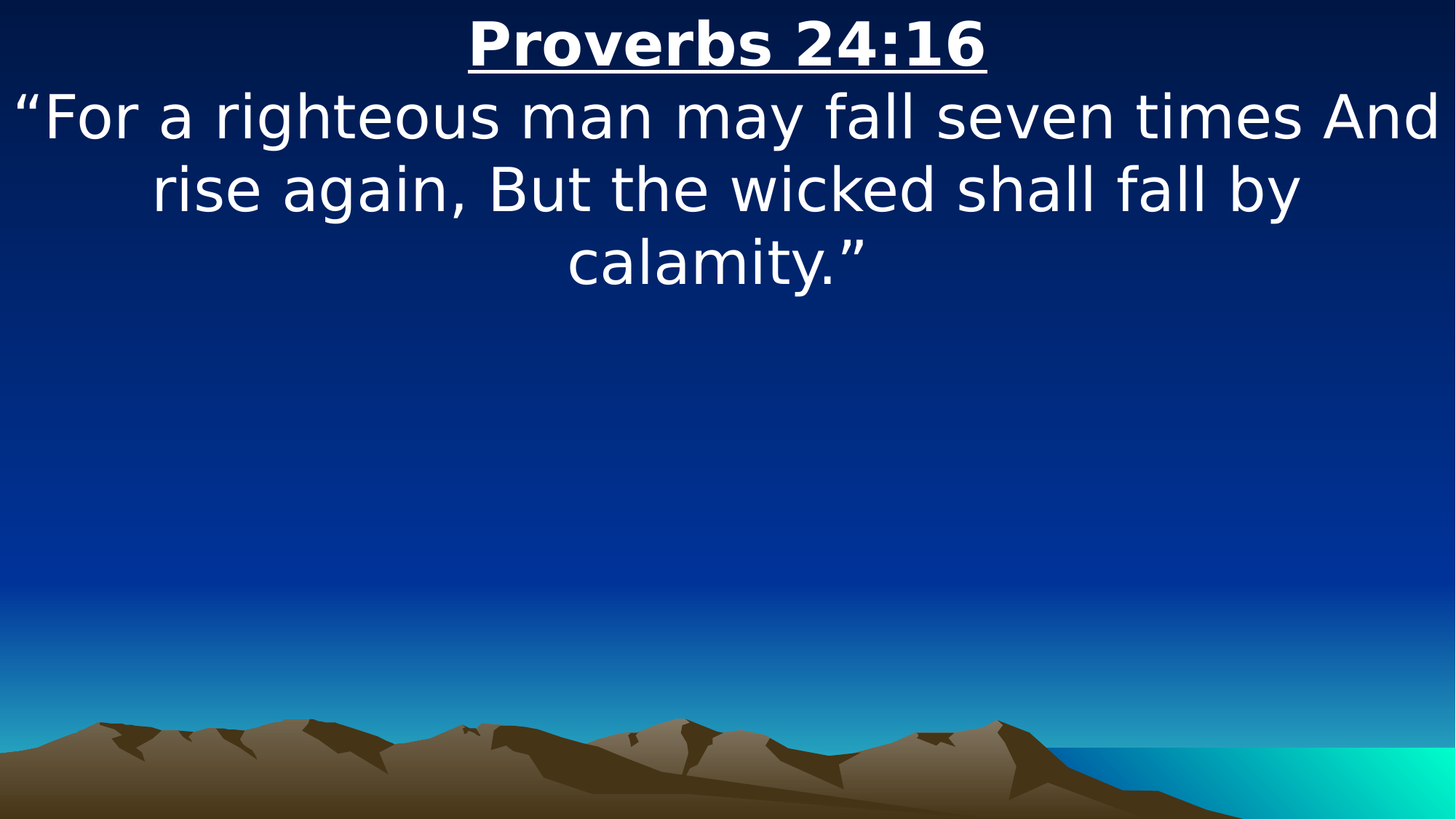

Proverbs 24:16
“For a righteous man may fall seven times And rise again, But the wicked shall fall by calamity.”